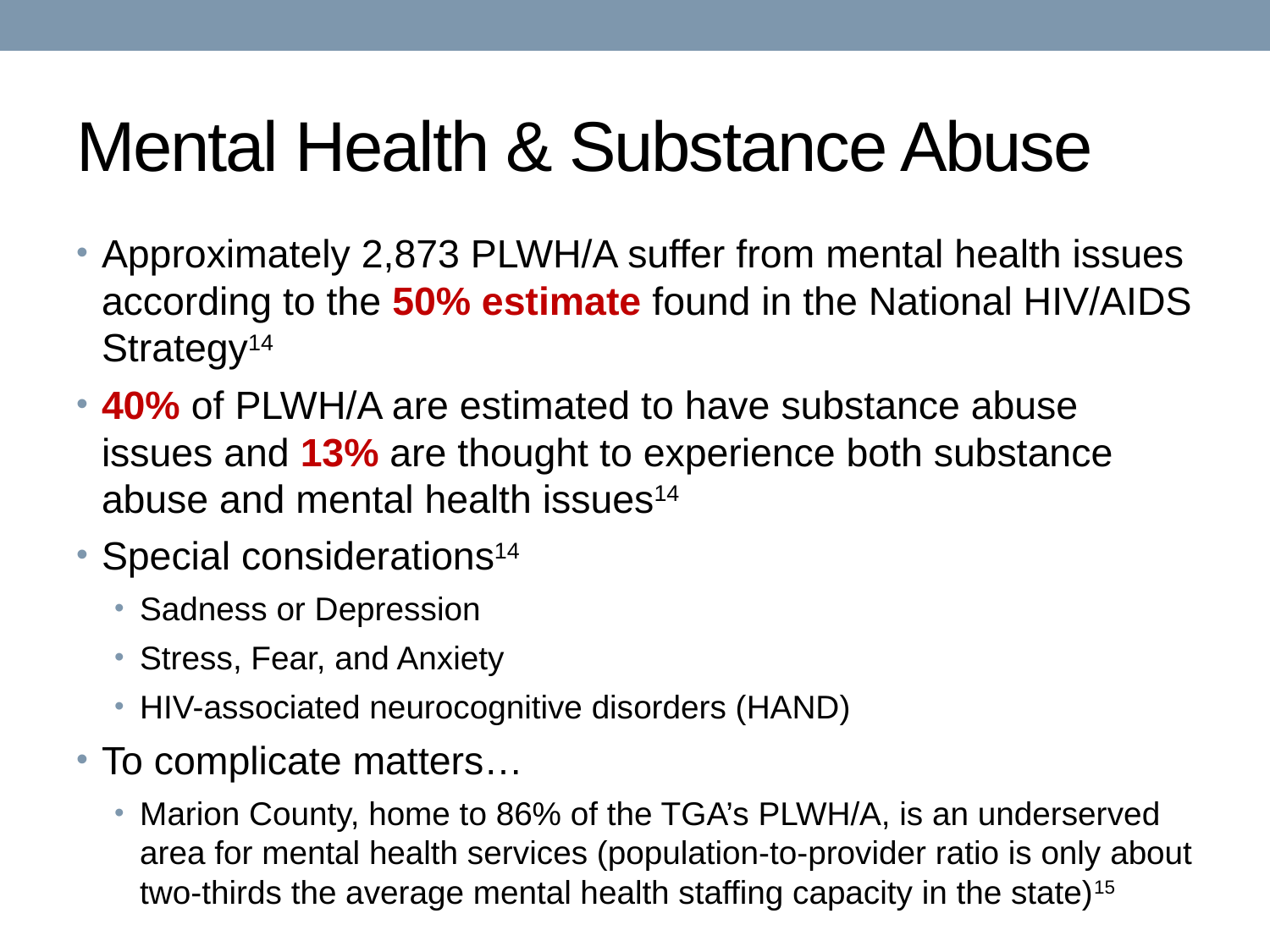

# Mental Health & Substance Abuse

Approximately 2,873 PLWH/A suffer from mental health issues according to the 50% estimate found in the National HIV/AIDS Strategy14
40% of PLWH/A are estimated to have substance abuse issues and 13% are thought to experience both substance abuse and mental health issues14
Special considerations14
Sadness or Depression
Stress, Fear, and Anxiety
HIV-associated neurocognitive disorders (HAND)
To complicate matters…
Marion County, home to 86% of the TGA’s PLWH/A, is an underserved area for mental health services (population-to-provider ratio is only about two-thirds the average mental health staffing capacity in the state)15